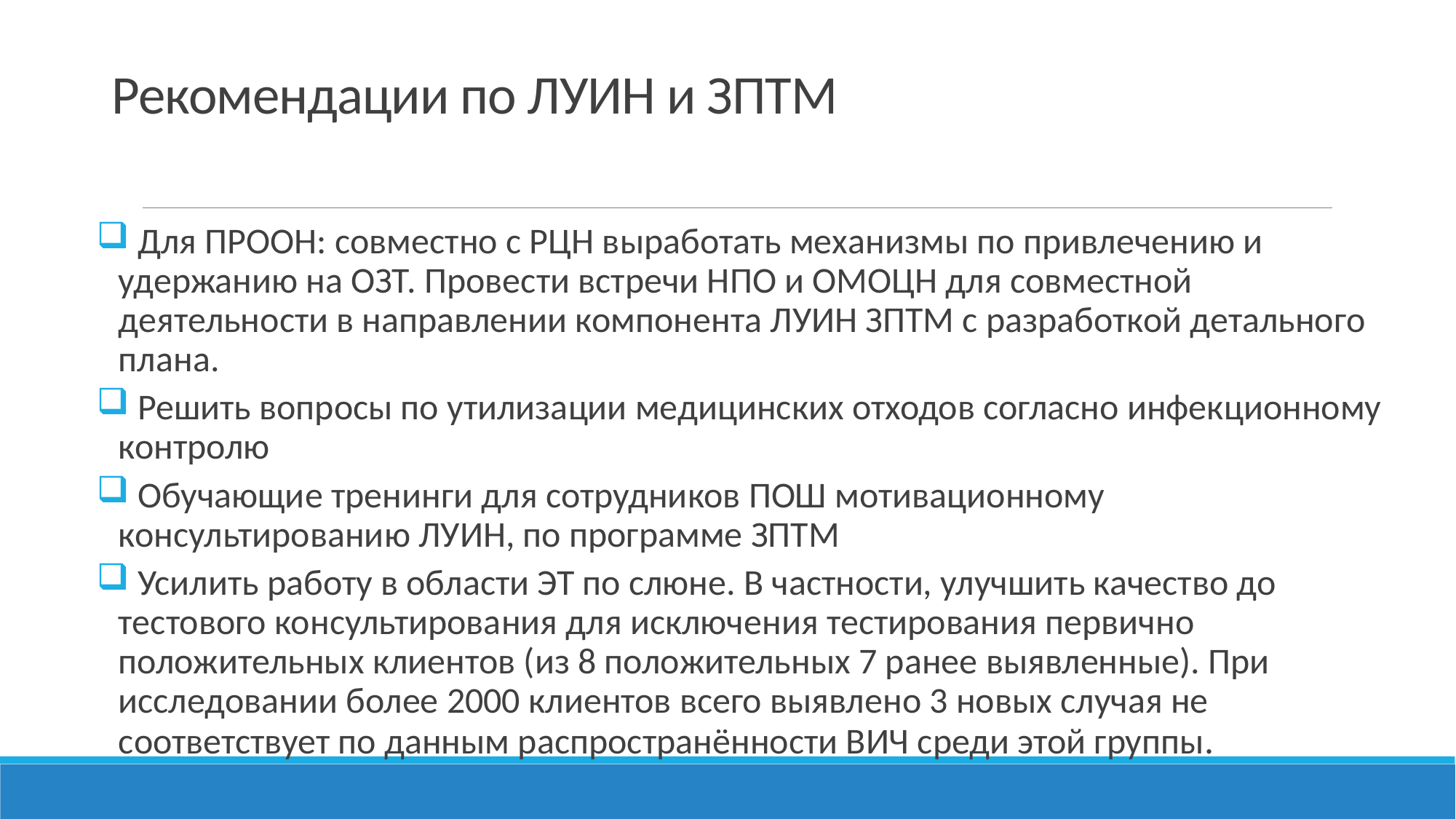

# Рекомендации по ЛУИН и ЗПТМ
 Для ПРООН: совместно с РЦН выработать механизмы по привлечению и удержанию на ОЗТ. Провести встречи НПО и ОМОЦН для совместной деятельности в направлении компонента ЛУИН ЗПТМ с разработкой детального плана.
 Решить вопросы по утилизации медицинских отходов согласно инфекционному контролю
 Обучающие тренинги для сотрудников ПОШ мотивационному консультированию ЛУИН, по программе ЗПТМ
 Усилить работу в области ЭТ по слюне. В частности, улучшить качество до тестового консультирования для исключения тестирования первично положительных клиентов (из 8 положительных 7 ранее выявленные). При исследовании более 2000 клиентов всего выявлено 3 новых случая не соответствует по данным распространённости ВИЧ среди этой группы.